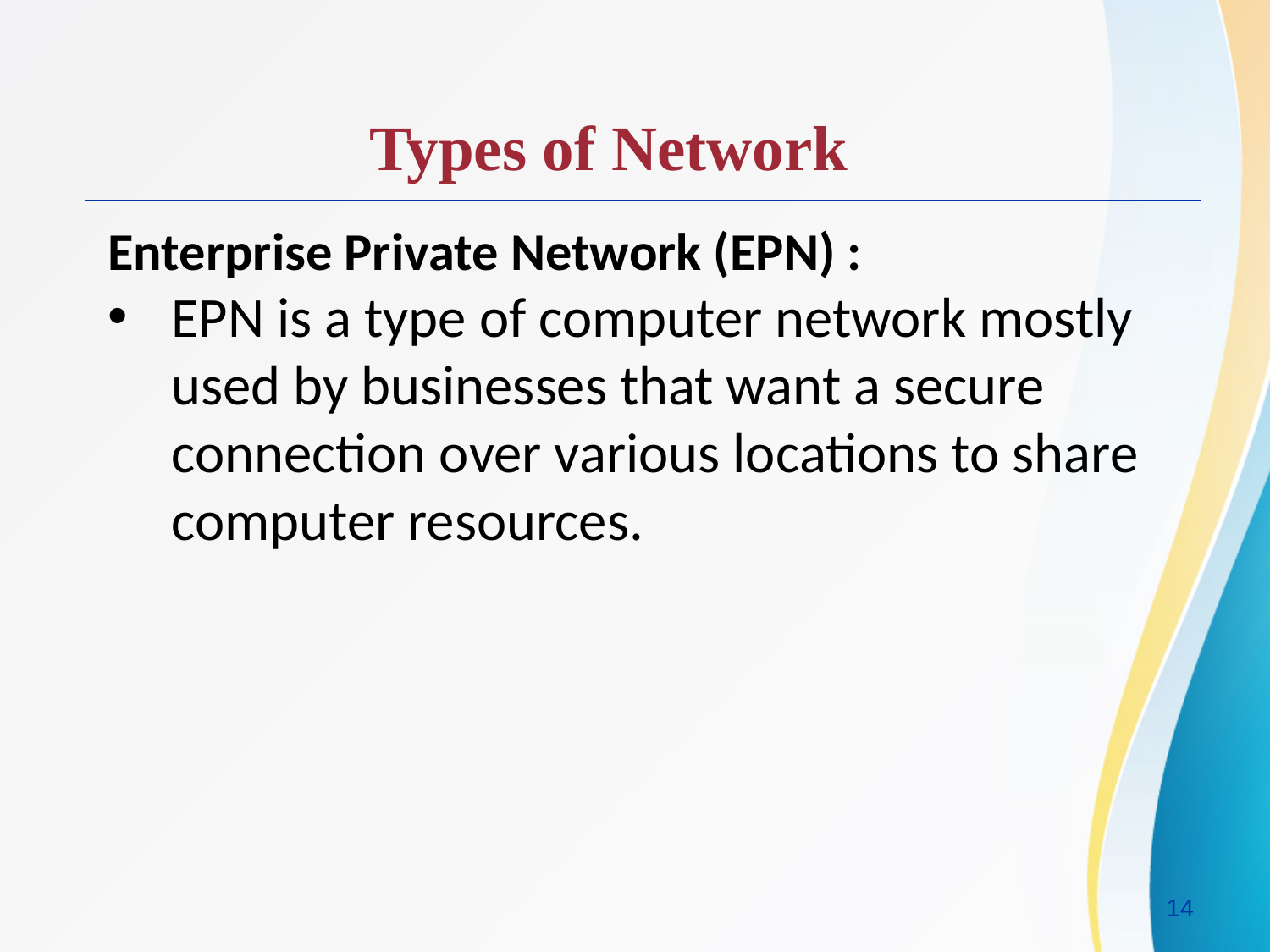

Types of Network
Enterprise Private Network (EPN) :
EPN is a type of computer network mostly used by businesses that want a secure connection over various locations to share computer resources.

14